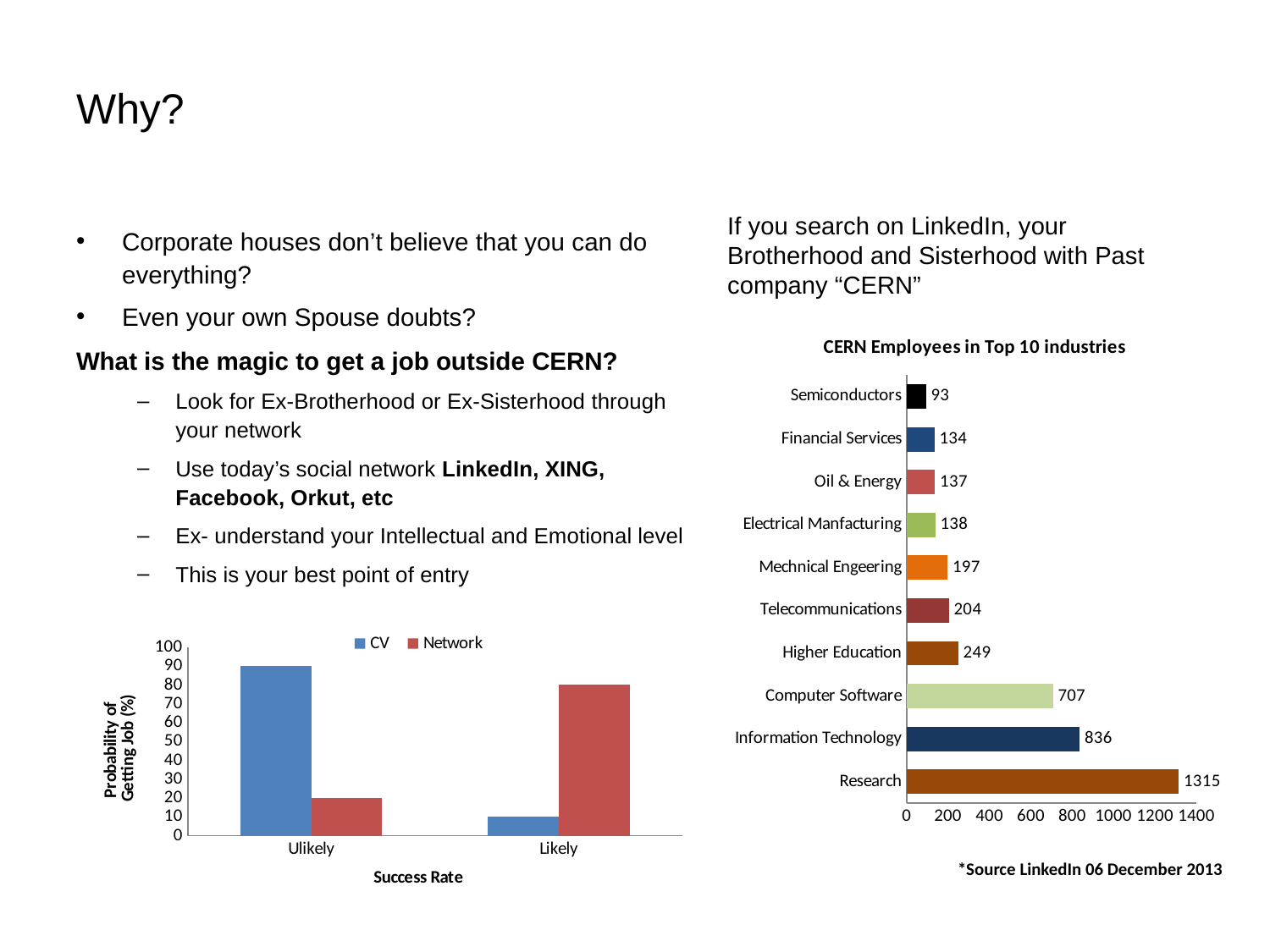

# Why?
If you search on LinkedIn, your Brotherhood and Sisterhood with Past company “CERN”

Corporate houses don’t believe that you can do everything?
Even your own Spouse doubts?
What is the magic to get a job outside CERN?
Look for Ex-Brotherhood or Ex-Sisterhood through your network
Use today’s social network LinkedIn, XING, Facebook, Orkut, etc
Ex- understand your Intellectual and Emotional level
This is your best point of entry

### Chart: CERN Employees in Top 10 industries

| Category |  |
|---|---|
| Research | 1315.0 |
| Information Technology | 836.0 |
| Computer Software | 707.0 |
| Higher Education | 249.0 |
| Telecommunications | 204.0 |
| Mechnical Engeering | 197.0 |
| Electrical Manfacturing | 138.0 |
| Oil & Energy | 137.0 |
| Financial Services | 134.0 |
| Semiconductors | 93.0 |

### Chart

| Category | CV | Network |
|---|---|---|
| Ulikely | 90.0 | 20.0 |
| Likely | 10.0 | 80.0 |
*Source LinkedIn 06 December 2013